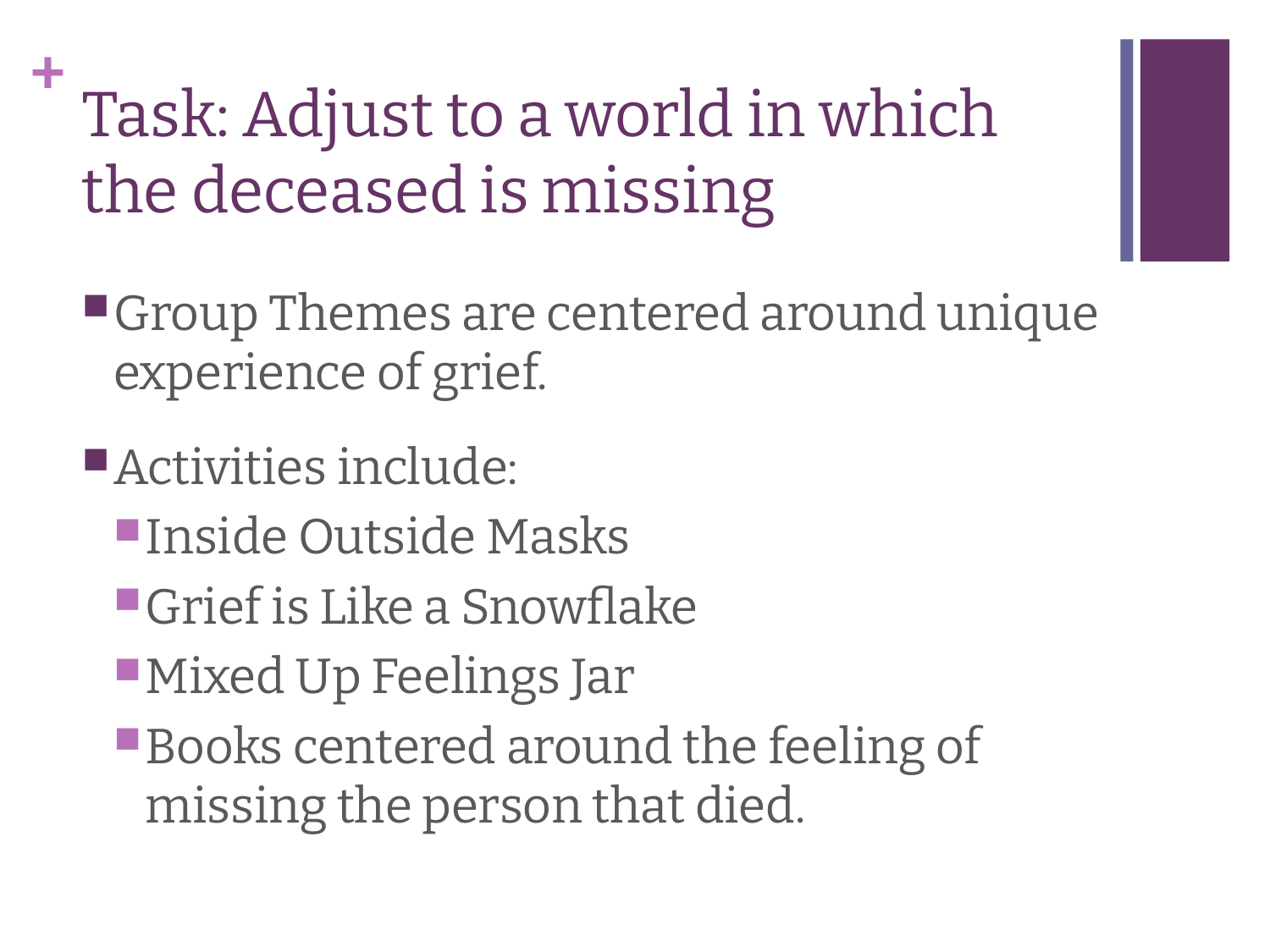

# Task: Adjust to a world in which the deceased is missing
Group Themes are centered around unique experience of grief.
Activities include:
Inside Outside Masks
Grief is Like a Snowflake
Mixed Up Feelings Jar
Books centered around the feeling of missing the person that died.